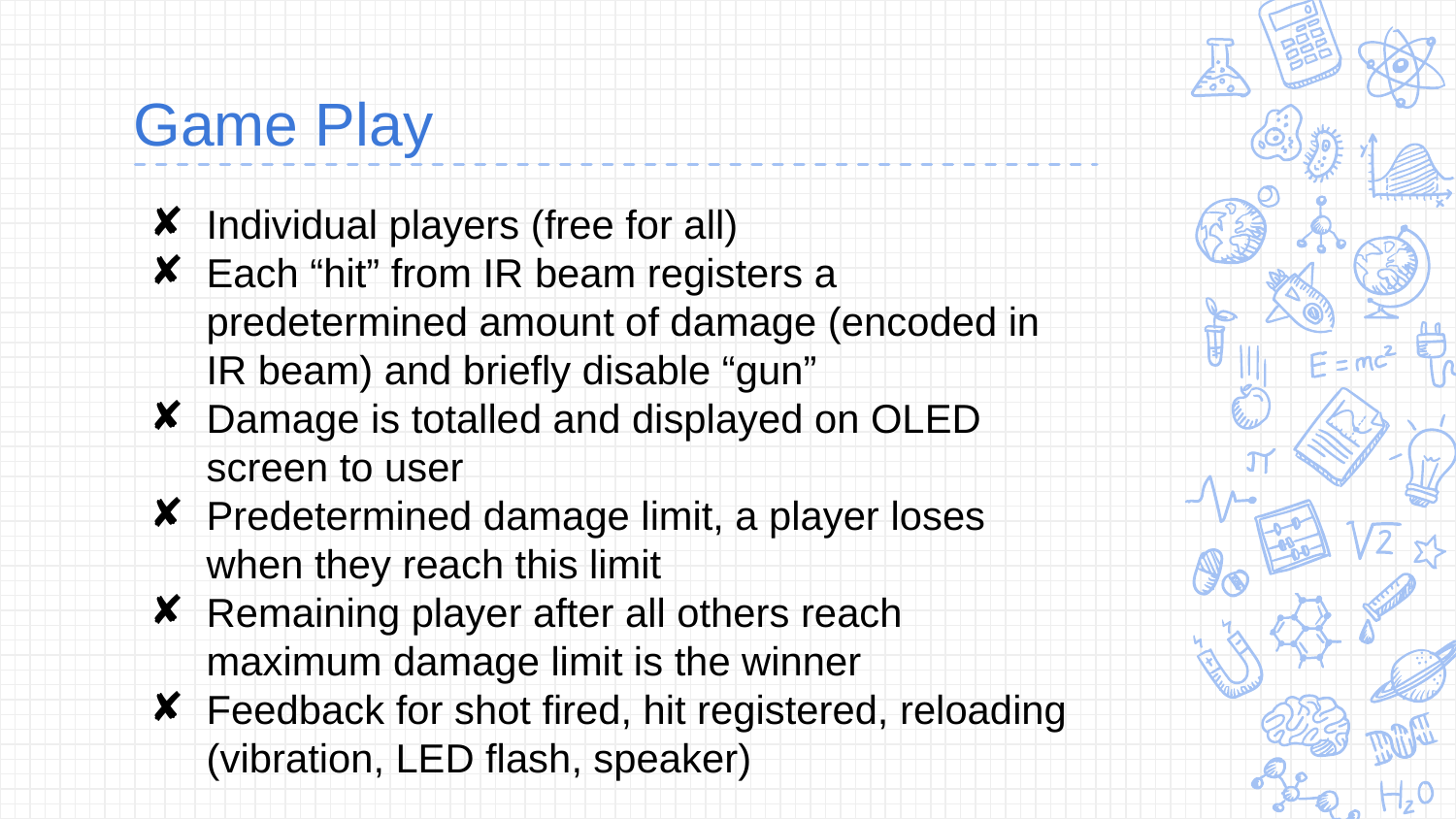

# Game Play
Individual players (free for all)
Each “hit” from IR beam registers a predetermined amount of damage (encoded in IR beam) and briefly disable “gun”
Damage is totalled and displayed on OLED screen to user
Predetermined damage limit, a player loses when they reach this limit
Remaining player after all others reach maximum damage limit is the winner
Feedback for shot fired, hit registered, reloading (vibration, LED flash, speaker)